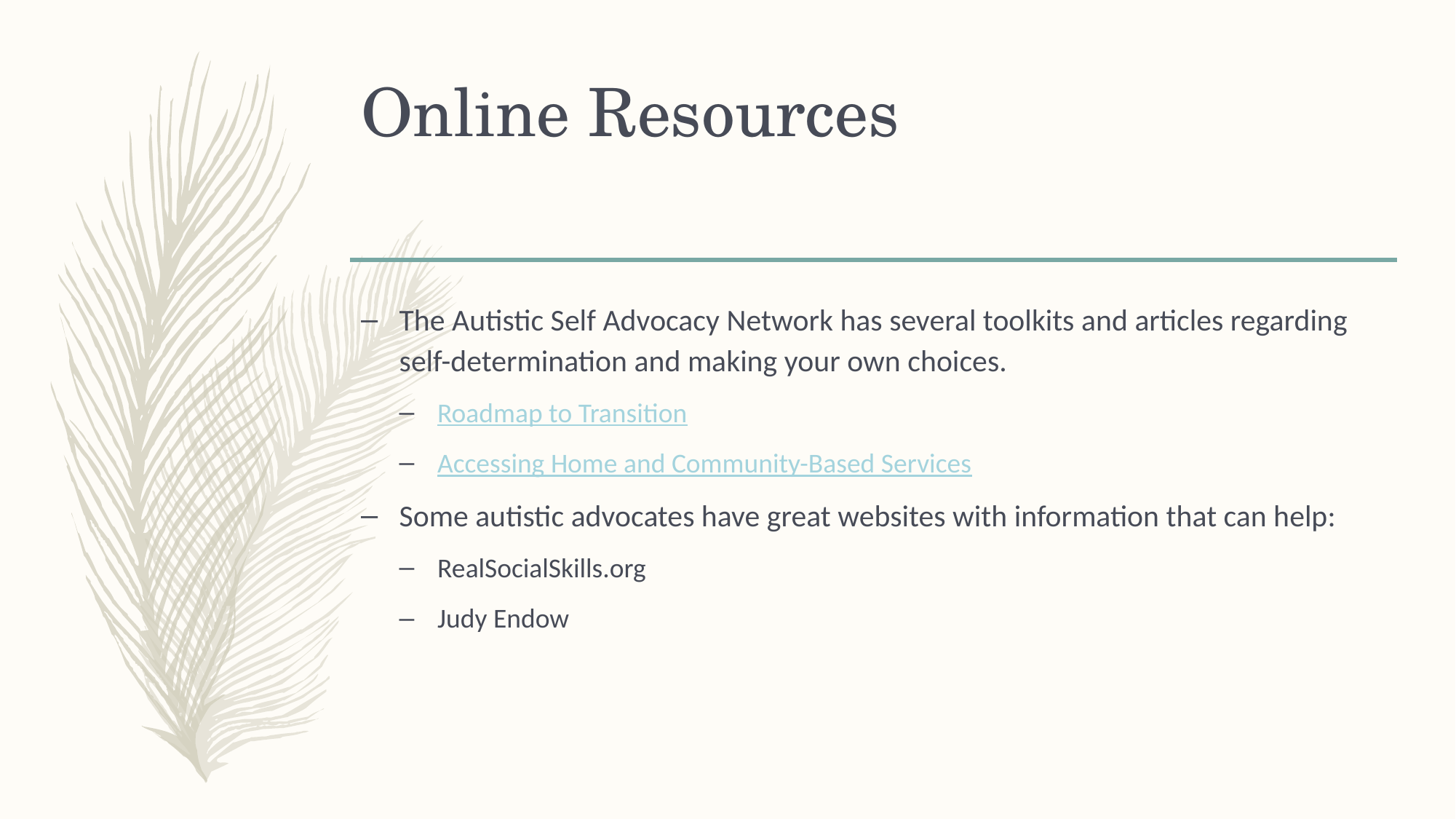

# Online Resources
The Autistic Self Advocacy Network has several toolkits and articles regarding self-determination and making your own choices.
Roadmap to Transition
Accessing Home and Community-Based Services
Some autistic advocates have great websites with information that can help:
RealSocialSkills.org
Judy Endow